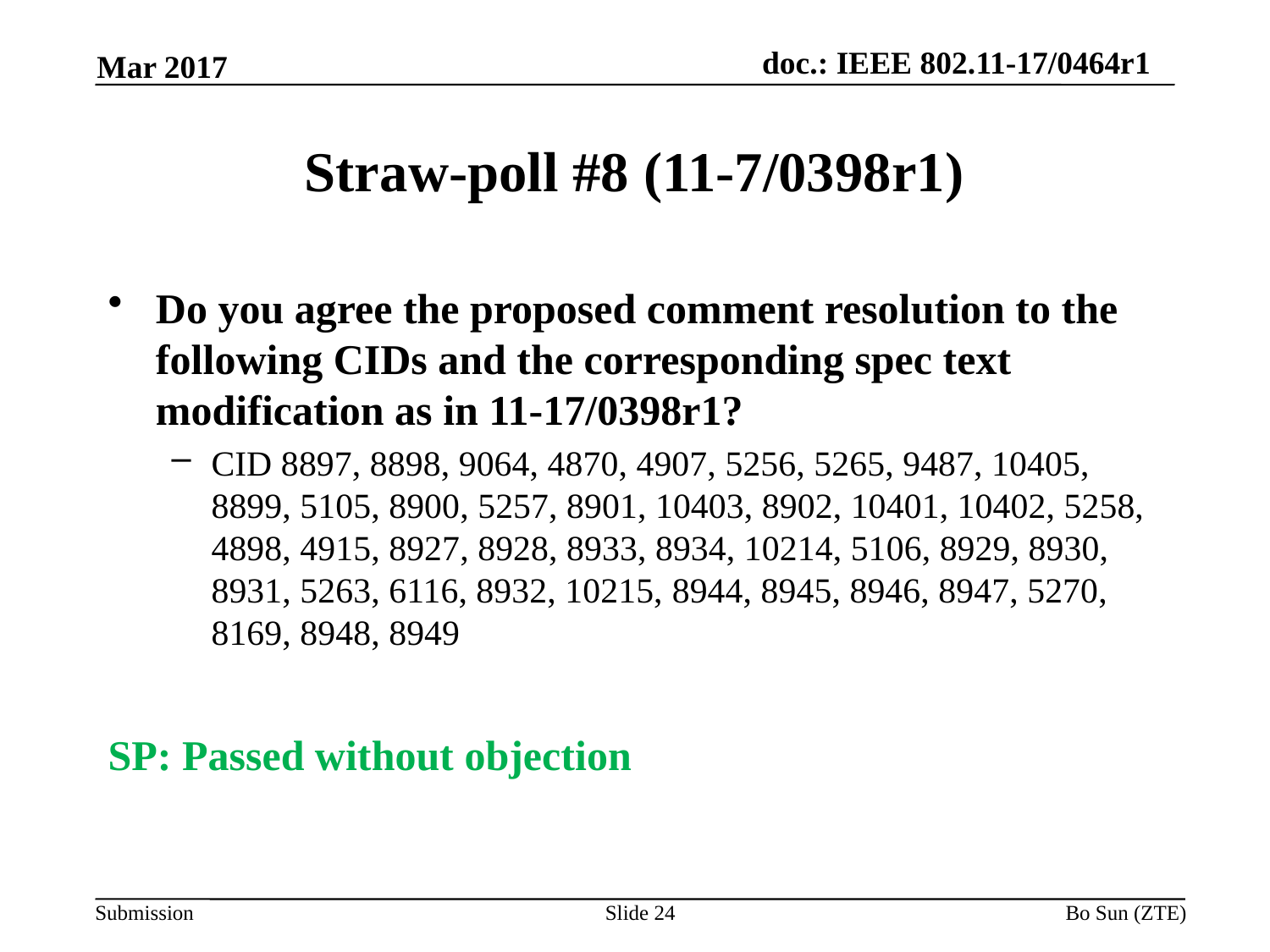

Mar 2017
# Straw-poll #8 (11-7/0398r1)
Do you agree the proposed comment resolution to the following CIDs and the corresponding spec text modification as in 11-17/0398r1?
CID 8897, 8898, 9064, 4870, 4907, 5256, 5265, 9487, 10405, 8899, 5105, 8900, 5257, 8901, 10403, 8902, 10401, 10402, 5258, 4898, 4915, 8927, 8928, 8933, 8934, 10214, 5106, 8929, 8930, 8931, 5263, 6116, 8932, 10215, 8944, 8945, 8946, 8947, 5270, 8169, 8948, 8949

SP: Passed without objection
Slide 24
Bo Sun (ZTE)